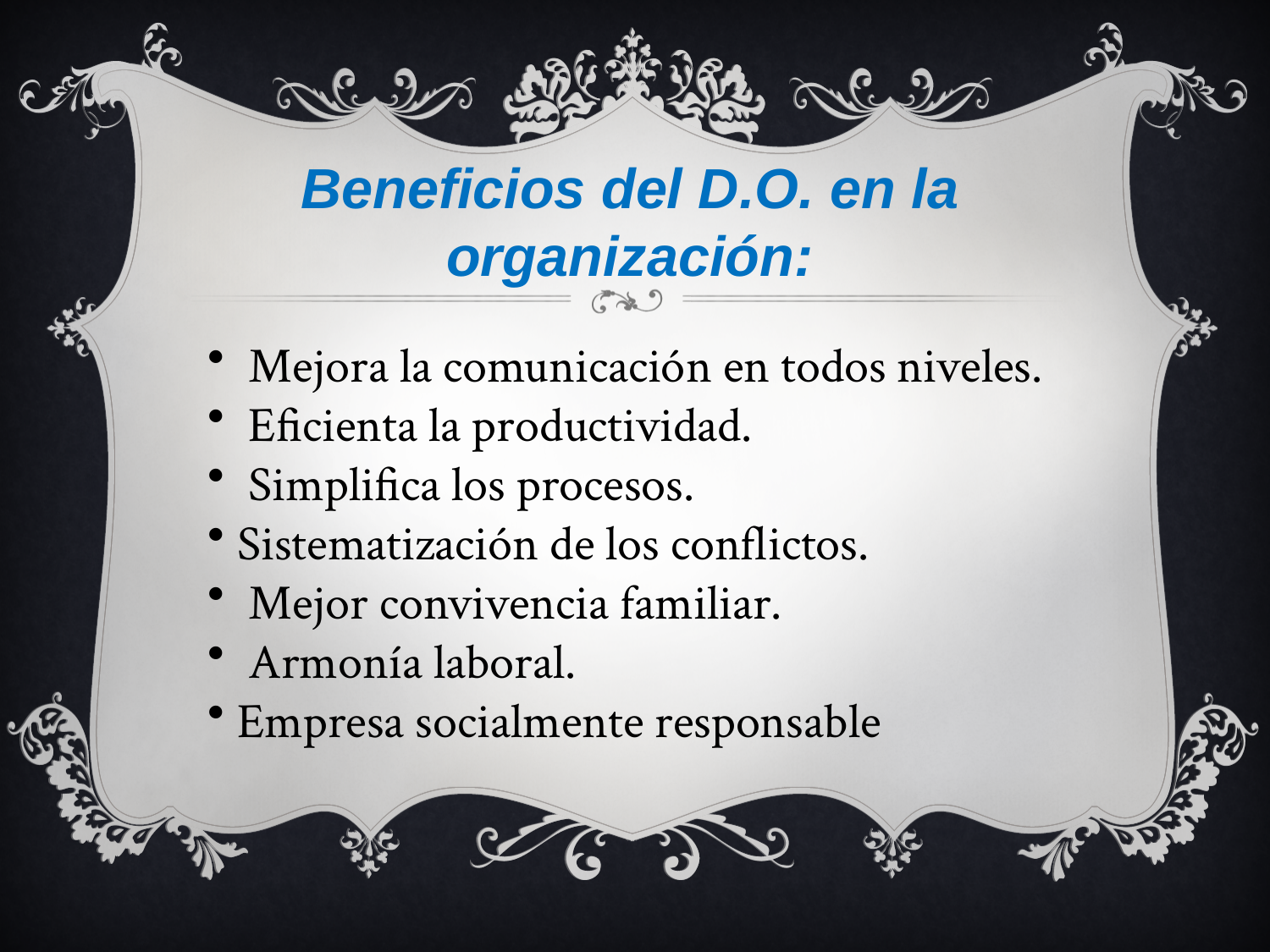

Beneficios del D.O. en la organización:
 Mejora la comunicación en todos niveles.
 Eficienta la productividad.
 Simplifica los procesos.
Sistematización de los conflictos.
 Mejor convivencia familiar.
 Armonía laboral.
Empresa socialmente responsable